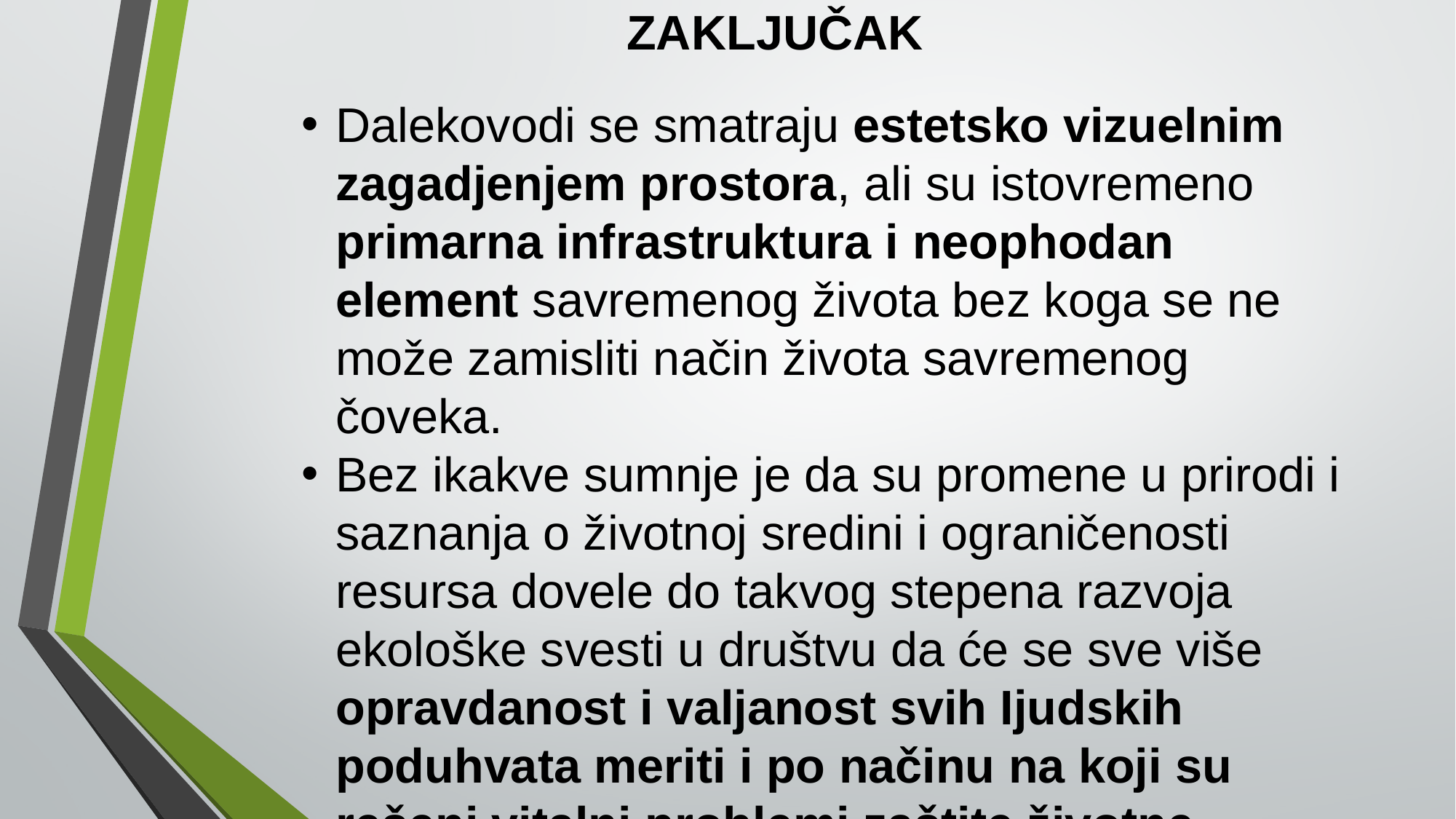

# ZAKLJUČAK

Dalekovodi se smatraju estetsko vizuelnim zagadjenjem prostora, ali su istovremeno primarna infrastruktura i neophodan element savremenog života bez koga se ne može zamisliti način života savremenog čoveka.
Bez ikakve sumnje je da su promene u prirodi i saznanja o životnoj sredini i ograničenosti resursa dovele do takvog stepena razvoja ekološke svesti u društvu da će se sve više opravdanost i valjanost svih Ijudskih poduhvata meriti i po načinu na koji su rešeni vitalni problemi zaštite životne sredine.